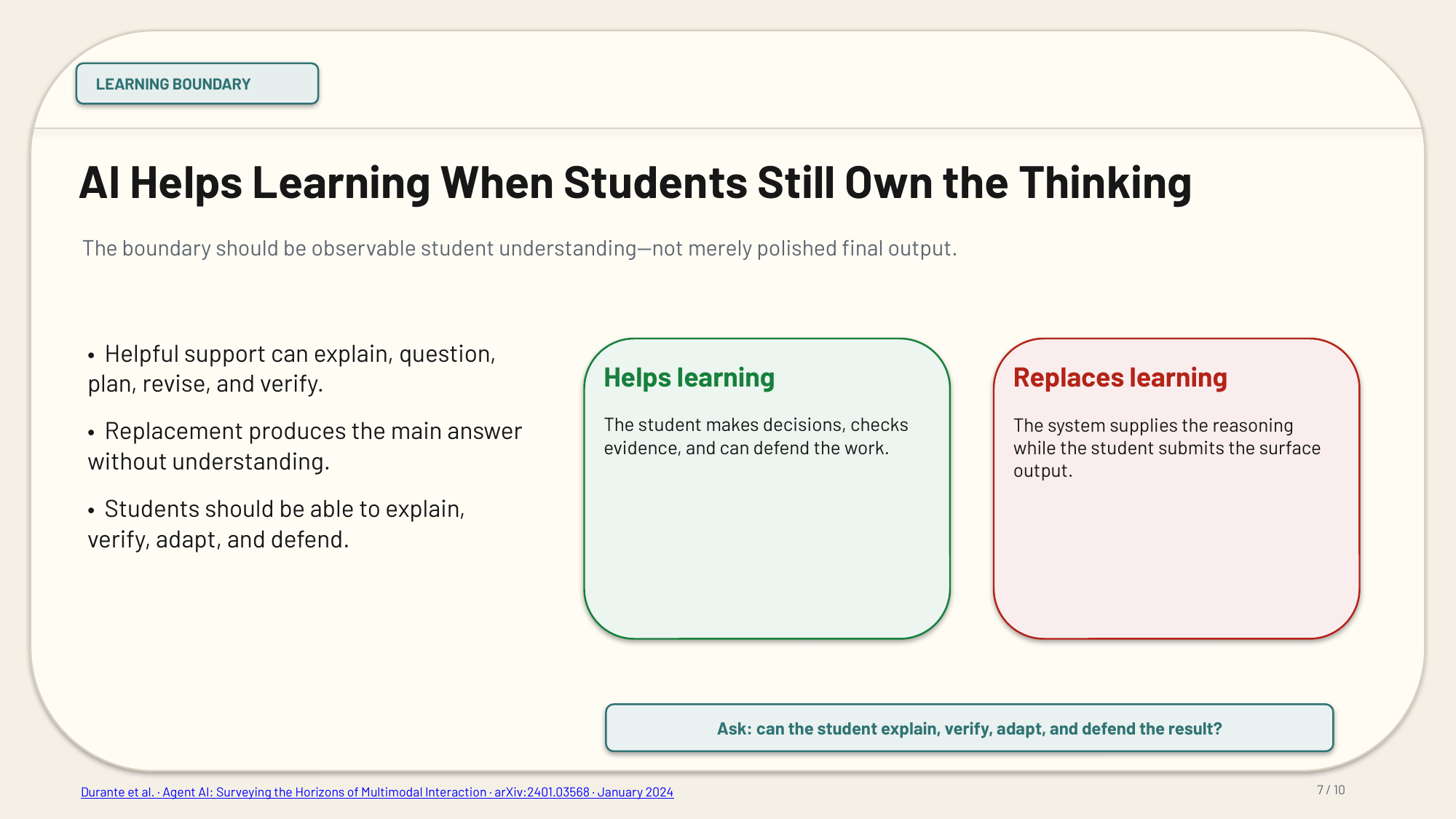

LEARNING BOUNDARY

AI Helps Learning When Students Still Own the Thinking
The boundary should be observable student understanding—not merely polished final output.
•  Helpful support can explain, question, plan, revise, and verify.
•  Replacement produces the main answer without understanding.
•  Students should be able to explain, verify, adapt, and defend.

Helps learning
Replaces learning
The student makes decisions, checks evidence, and can defend the work.
The system supplies the reasoning while the student submits the surface output.

Ask: can the student explain, verify, adapt, and defend the result?
7 / 10
Durante et al. · Agent AI: Surveying the Horizons of Multimodal Interaction · arXiv:2401.03568 · January 2024